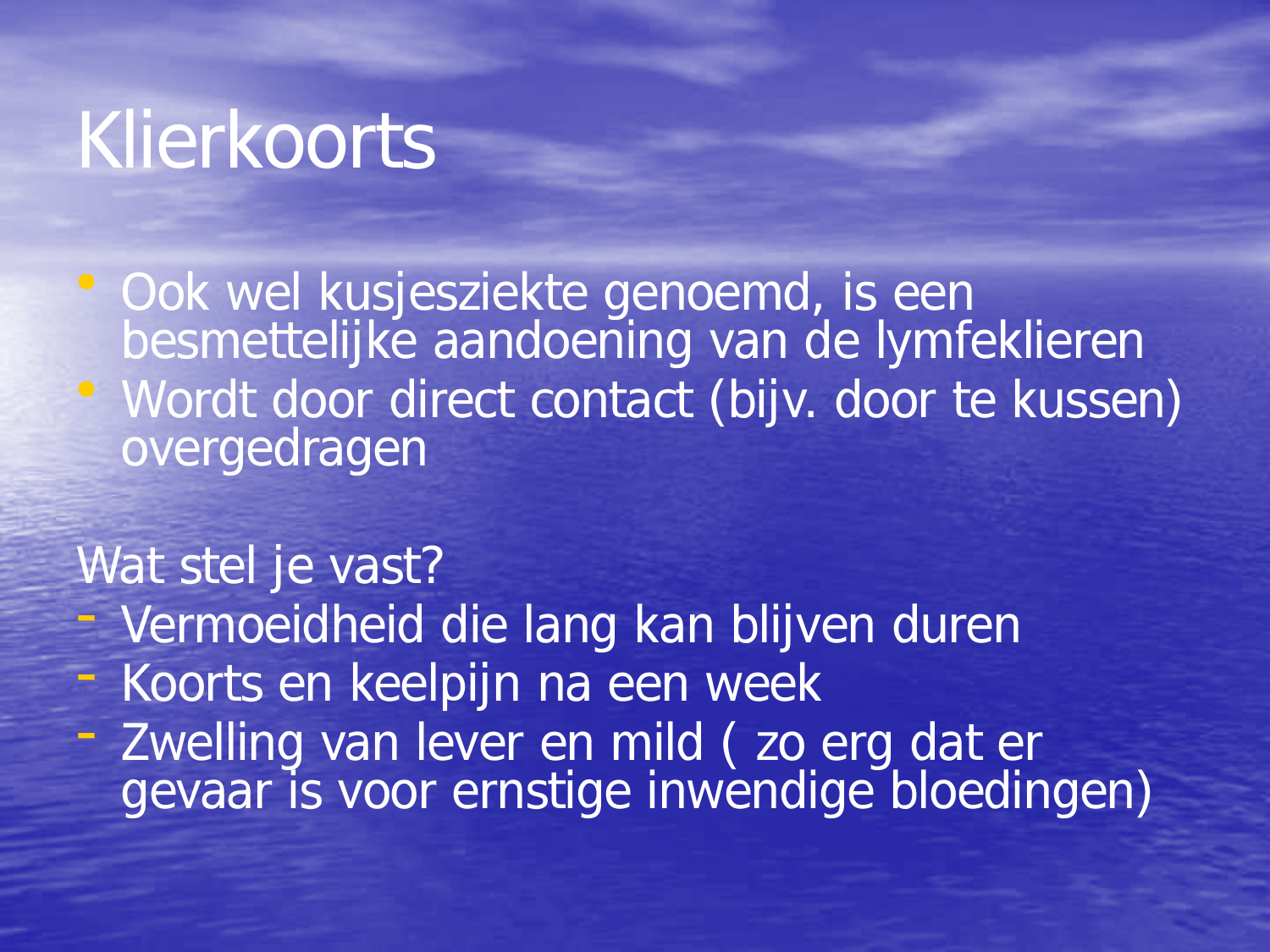

Klierkoorts
Ook wel kusjesziekte genoemd, is een besmettelijke aandoening van de lymfeklieren
Wordt door direct contact (bijv. door te kussen) overgedragen

Wat stel je vast?
Vermoeidheid die lang kan blijven duren
Koorts en keelpijn na een week
Zwelling van lever en mild ( zo erg dat er gevaar is voor ernstige inwendige bloedingen)